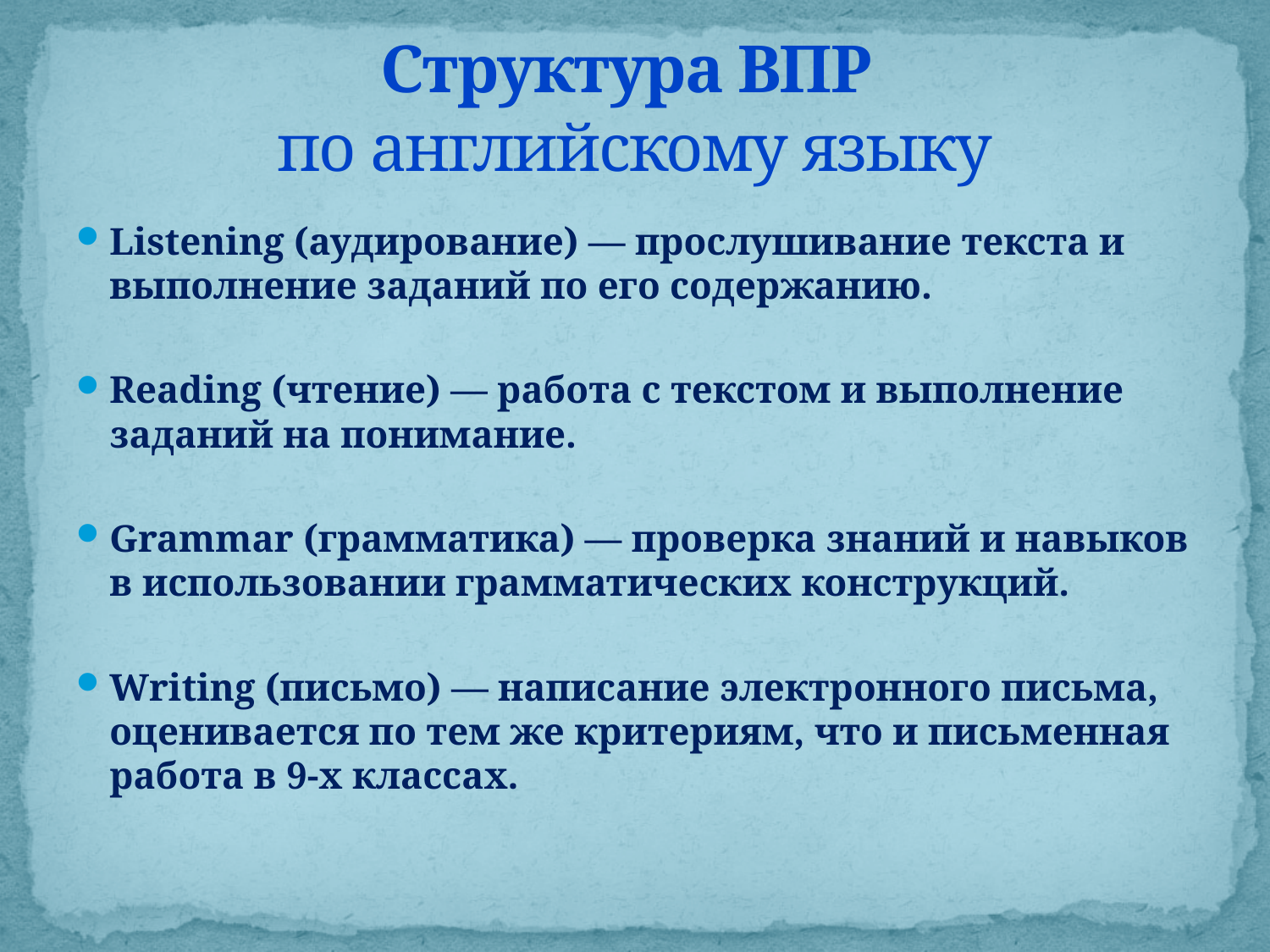

# Структура ВПР по английскому языку
Listening (аудирование) — прослушивание текста и выполнение заданий по его содержанию.

Reading (чтение) — работа с текстом и выполнение заданий на понимание.

Grammar (грамматика) — проверка знаний и навыков в использовании грамматических конструкций.

Writing (письмо) — написание электронного письма, оценивается по тем же критериям, что и письменная работа в 9-х классах.​